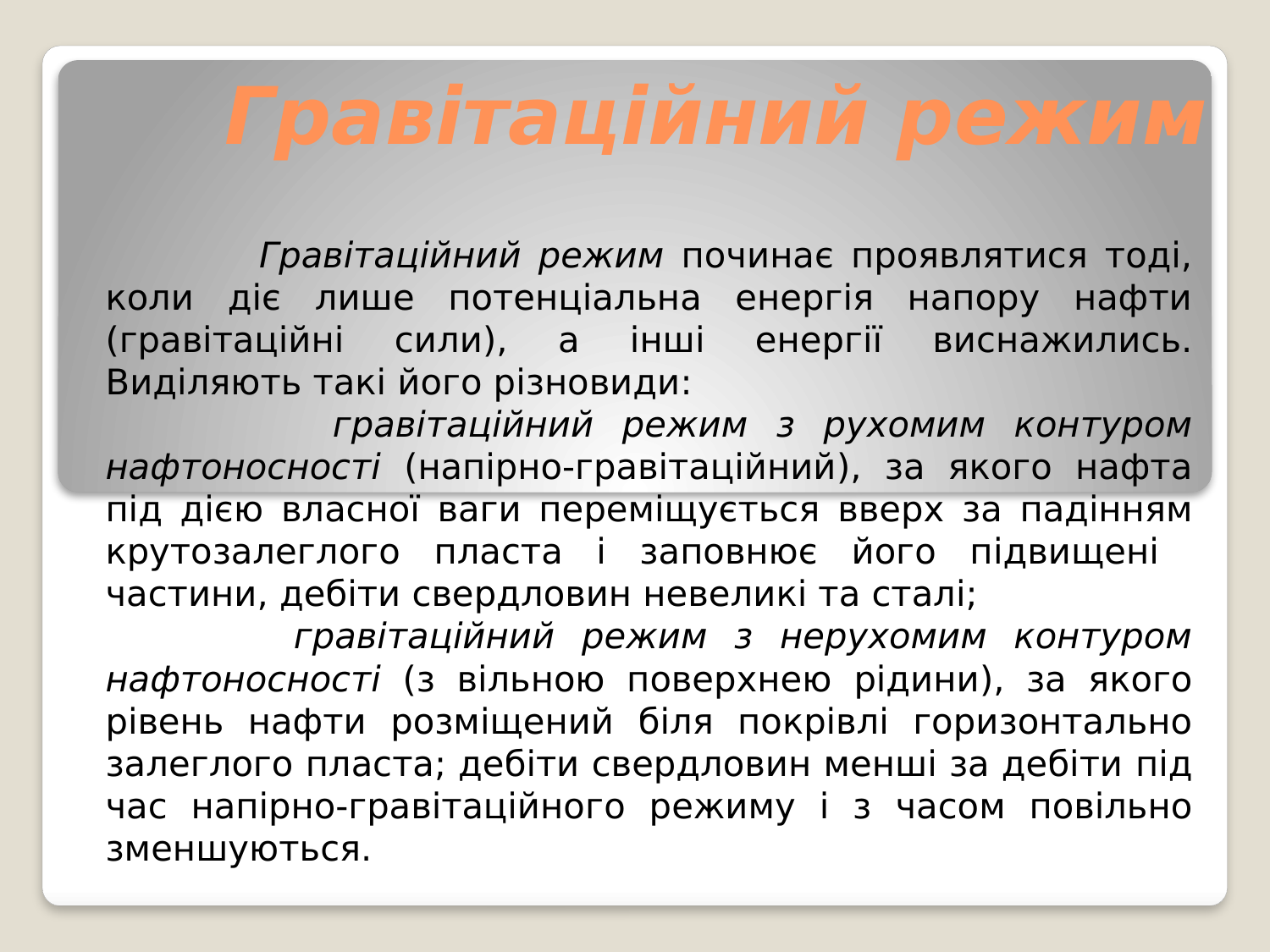

# Гравітаційний режим
         Гравітаційний режим починає проявлятися тоді, коли діє лише потенціальна енергія напору нафти (гравітаційні сили), а інші енергії виснажились. Виділяють такі його різновиди:
        гравітаційний режим з рухомим контуром нафтоносності (напірно-гравітаційний), за якого нафта під дією власної ваги переміщується вверх за падінням крутозалеглого пласта і заповнює його підвищені  частини, дебіти свердловин невеликі та сталі;
       гравітаційний режим з нерухомим контуром нафтоносності (з вільною поверхнею рідини), за якого рівень нафти розміщений біля покрівлі горизонтально залеглого пласта; дебіти свердловин менші за дебіти під час напірно-гравітаційного режиму і з часом повільно зменшуються.